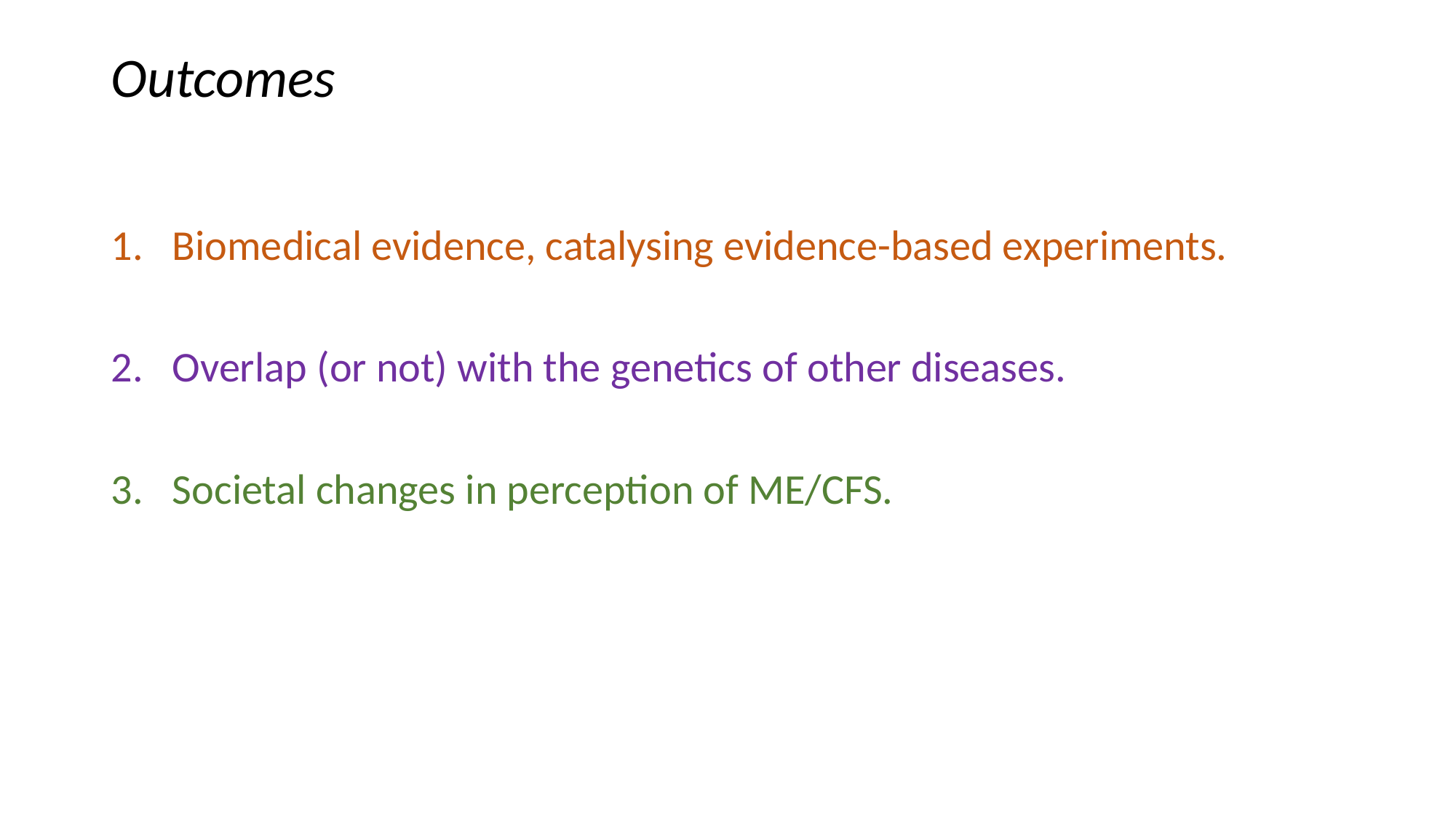

# Outcomes
Biomedical evidence, catalysing evidence-based experiments.

Overlap (or not) with the genetics of other diseases.

Societal changes in perception of ME/CFS.